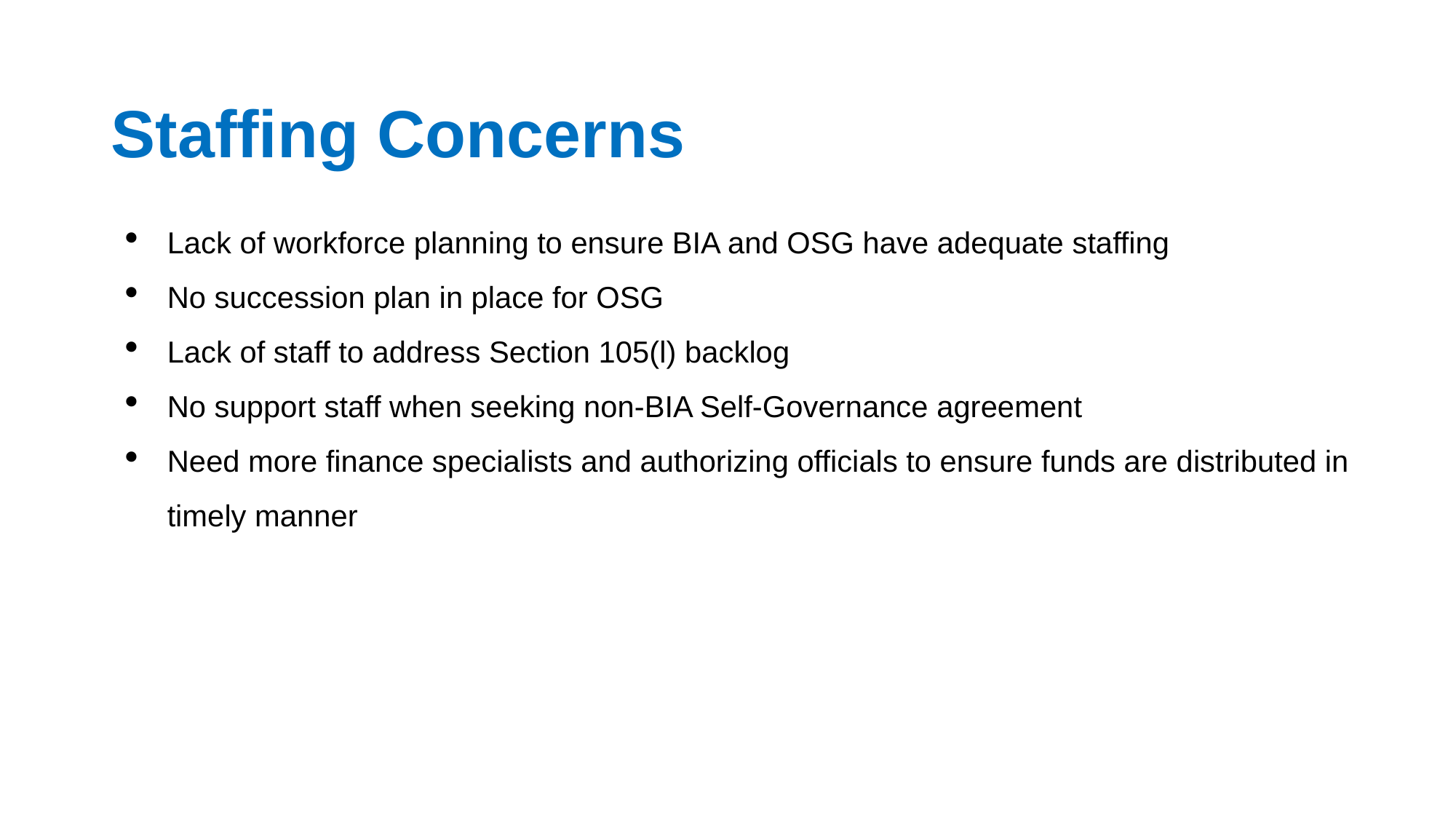

# Staffing Concerns

Lack of workforce planning to ensure BIA and OSG have adequate staffing
No succession plan in place for OSG
Lack of staff to address Section 105(l) backlog
No support staff when seeking non-BIA Self-Governance agreement
Need more finance specialists and authorizing officials to ensure funds are distributed in timely manner